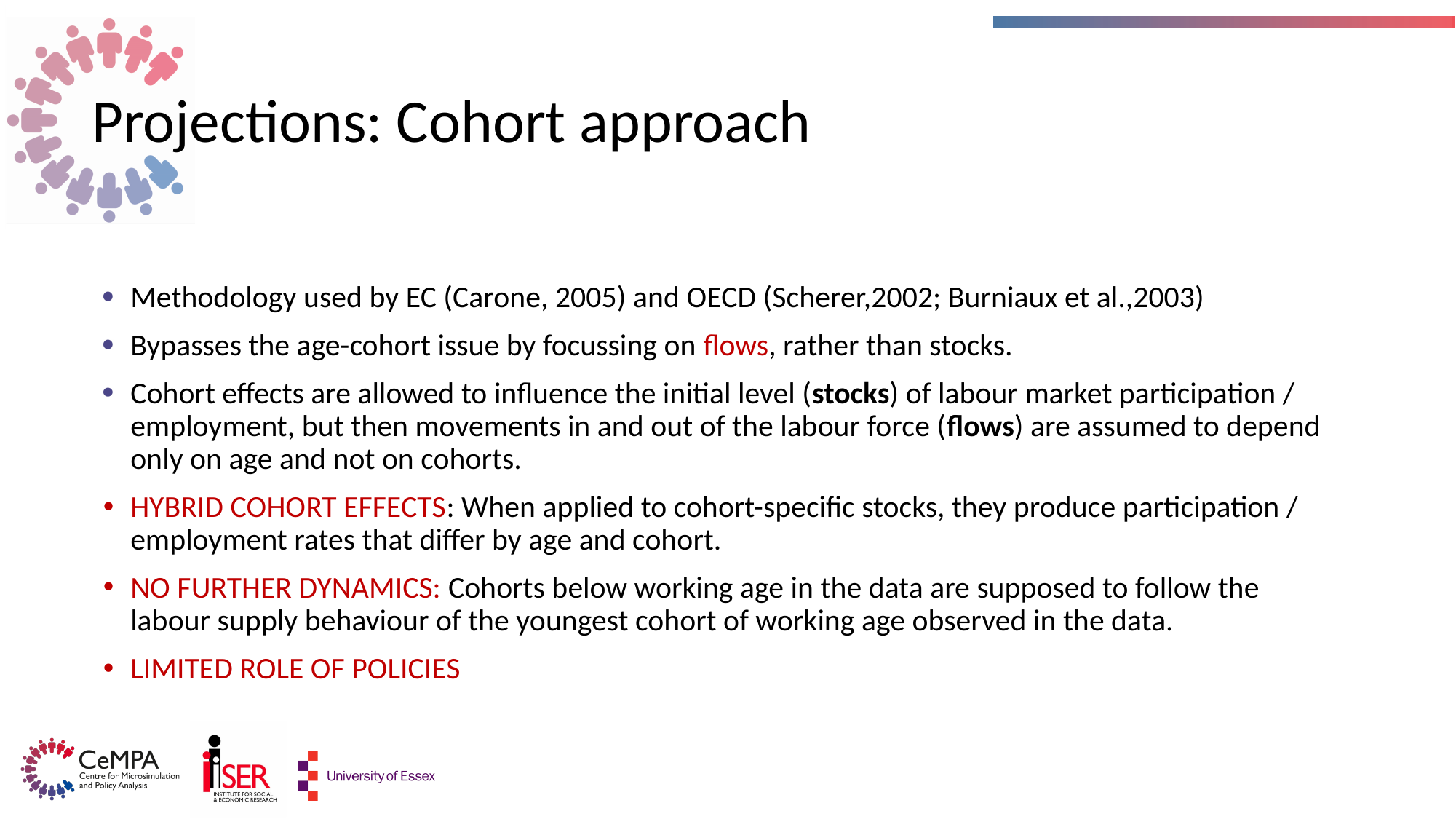

# Projections: Cohort approach
Methodology used by EC (Carone, 2005) and OECD (Scherer,2002; Burniaux et al.,2003)
Bypasses the age-cohort issue by focussing on flows, rather than stocks.
Cohort effects are allowed to influence the initial level (stocks) of labour market participation / employment, but then movements in and out of the labour force (flows) are assumed to depend only on age and not on cohorts.
HYBRID COHORT EFFECTS: When applied to cohort-specific stocks, they produce participation / employment rates that differ by age and cohort.
NO FURTHER DYNAMICS: Cohorts below working age in the data are supposed to follow the labour supply behaviour of the youngest cohort of working age observed in the data.
LIMITED ROLE OF POLICIES